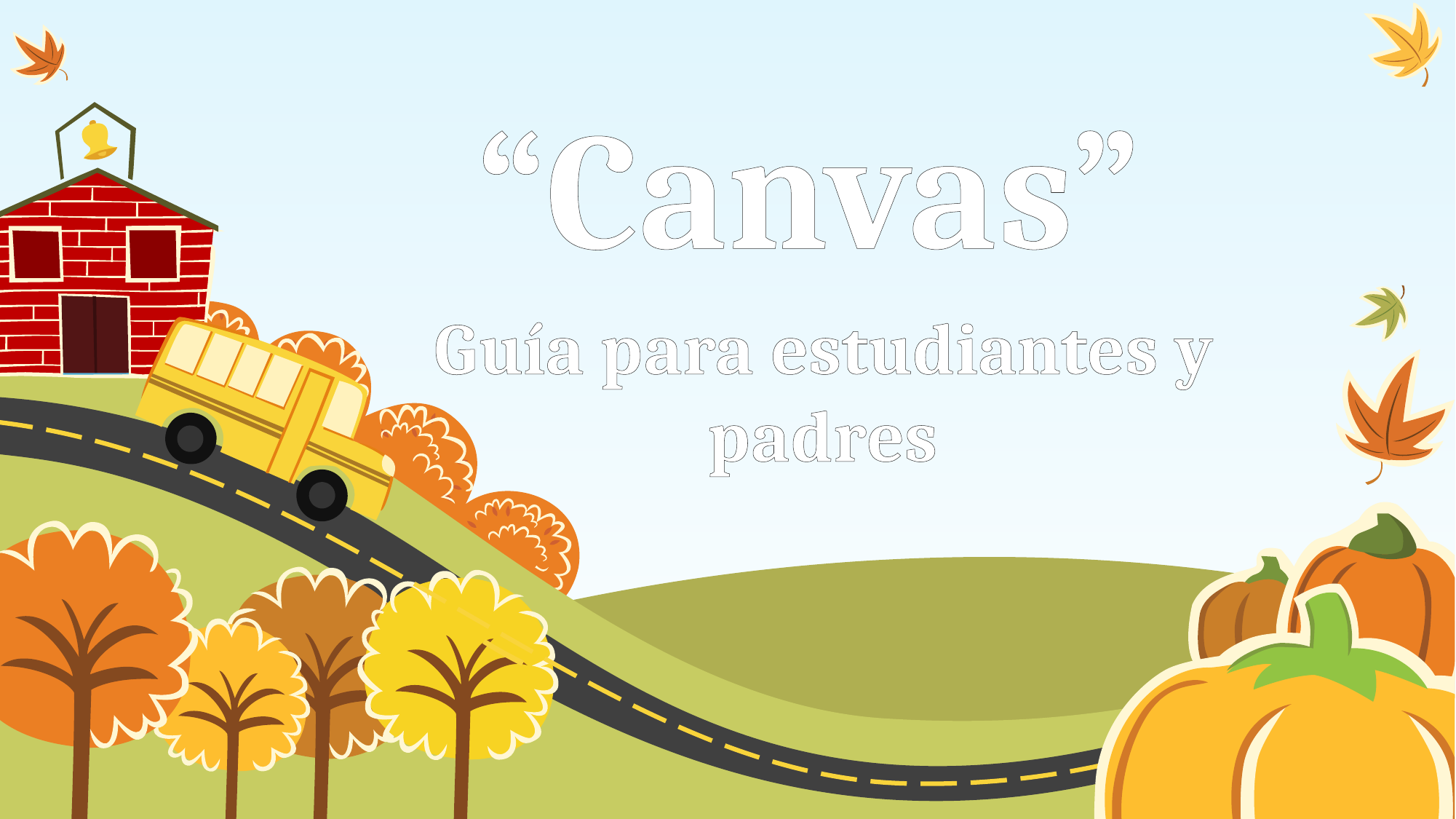

# “Canvas”
Guía para estudiantes y padres